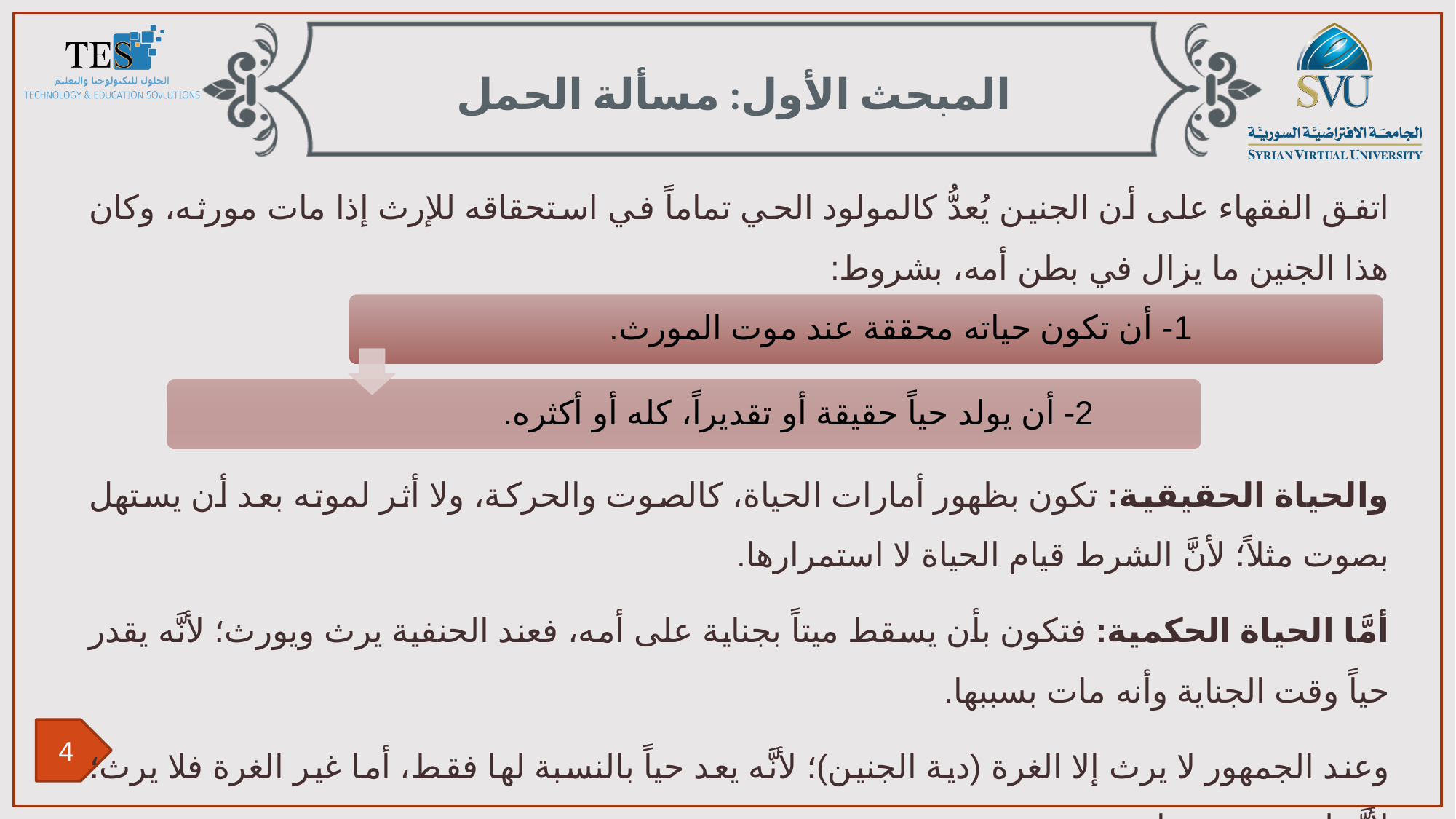

المبحث الأول: مسألة الحمل
اتفق الفقهاء على أن الجنين يُعدُّ كالمولود الحي تماماً في استحقاقه للإرث إذا مات مورثه، وكان هذا الجنين ما يزال في بطن أمه، بشروط:

والحياة الحقيقية: تكون بظهور أمارات الحياة، كالصوت والحركة، ولا أثر لموته بعد أن يستهل بصوت مثلاً؛ لأنَّ الشرط قيام الحياة لا استمرارها.
أمَّا الحياة الحكمية: فتكون بأن يسقط ميتاً بجناية على أمه، فعند الحنفية يرث ويورث؛ لأنَّه يقدر حياً وقت الجناية وأنه مات بسببها.
وعند الجمهور لا يرث إلا الغرة (دية الجنين)؛ لأنَّه يعد حياً بالنسبة لها فقط، أما غير الغرة فلا يرث؛ لأنَّه لم تتحقق حياته.
1- أن تكون حياته محققة عند موت المورث.
2- أن يولد حياً حقيقة أو تقديراً، كله أو أكثره.